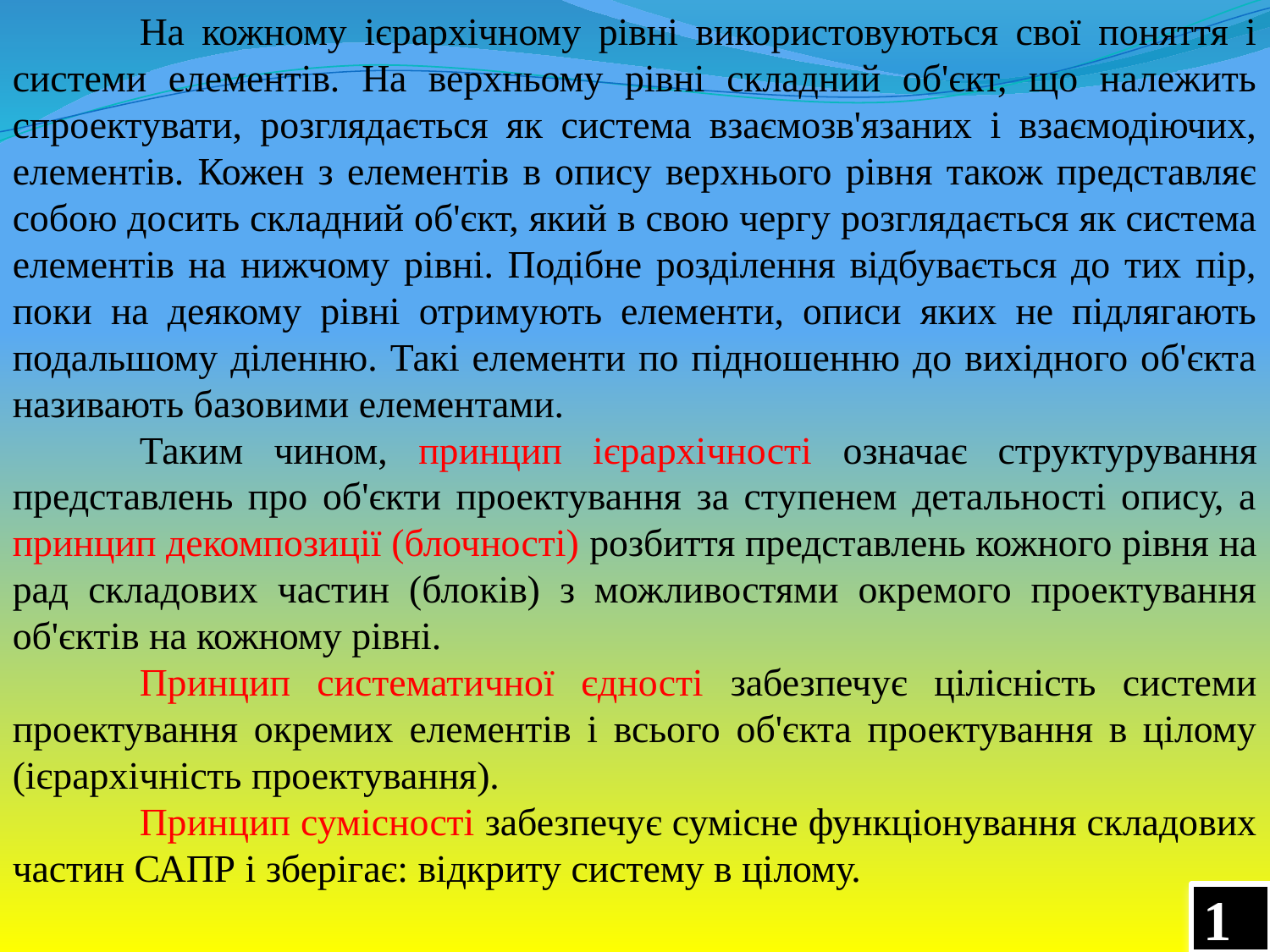

На кожному ієрархічному рівні використовуються свої поняття і системи елементів. На верхньому рівні складний об'єкт, що належить спроектувати, розглядається як система взаємозв'язаних і взаємодіючих, елементів. Кожен з елементів в опису верхнього рівня також представляє собою досить складний об'єкт, який в свою чергу розглядається як система елементів на нижчому рівні. Подібне розділення відбувається до тих пір, поки на деякому рівні отримують елементи, описи яких не підлягають подальшому діленню. Такі елементи по підношенню до вихідного об'єкта називають базовими елементами.
	Таким чином, принцип ієрархічності означає структурування представлень про об'єкти проектування за ступенем детальності опису, а принцип декомпозиції (блочності) розбиття представлень кожного рівня на рад складових частин (блоків) з можливостями окремого проектування об'єктів на кожному рівні.
	Принцип систематичної єдності забезпечує цілісність системи проектування окремих елементів і всього об'єкта проектування в цілому (ієрархічність проектування).
	Принцип сумісності забезпечує сумісне функціонування складових частин САПР і зберігає: відкриту систему в цілому.
13